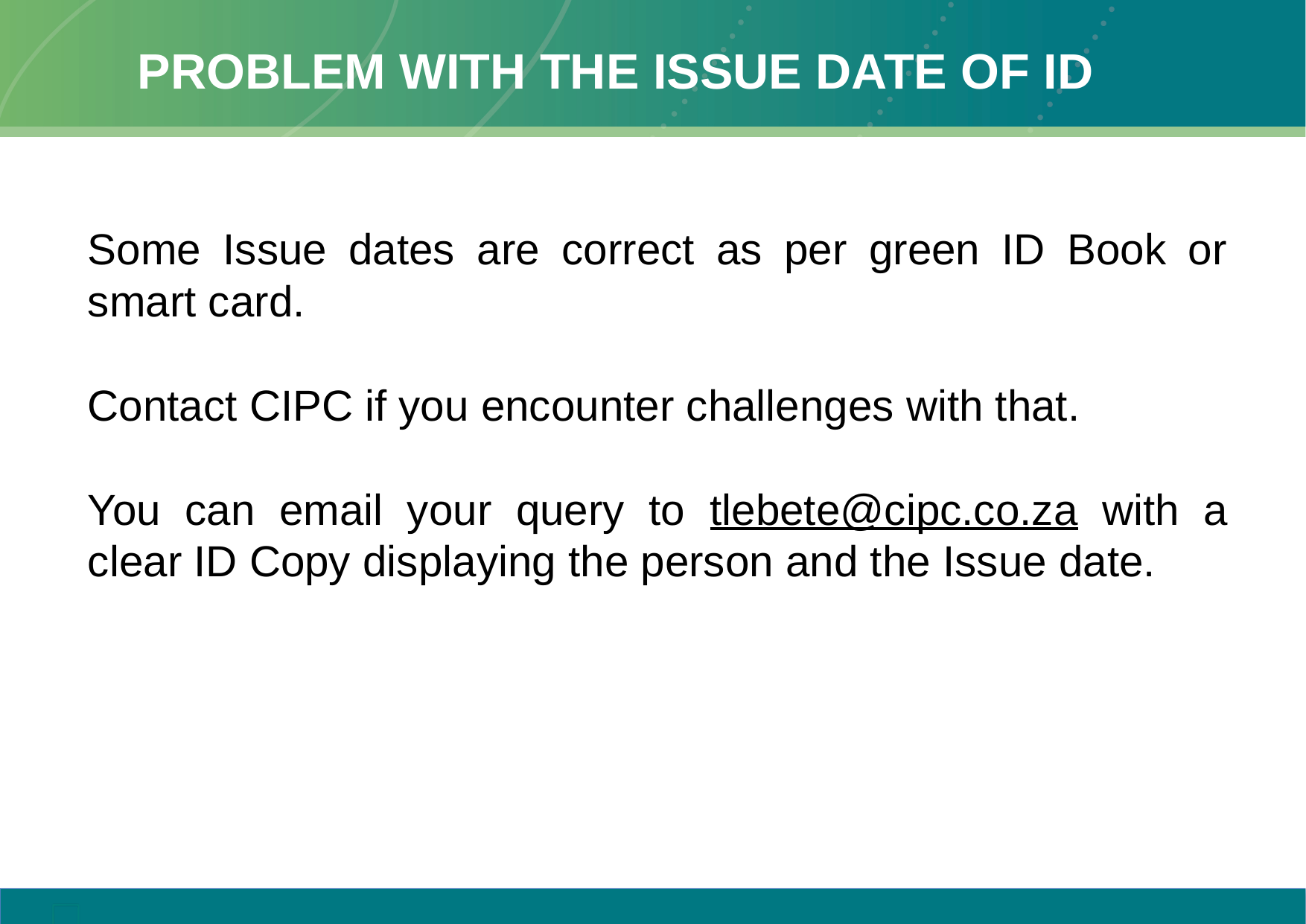

# Problem with the Issue Date of id
Some Issue dates are correct as per green ID Book or smart card.

Contact CIPC if you encounter challenges with that.

You can email your query to tlebete@cipc.co.za with a clear ID Copy displaying the person and the Issue date.